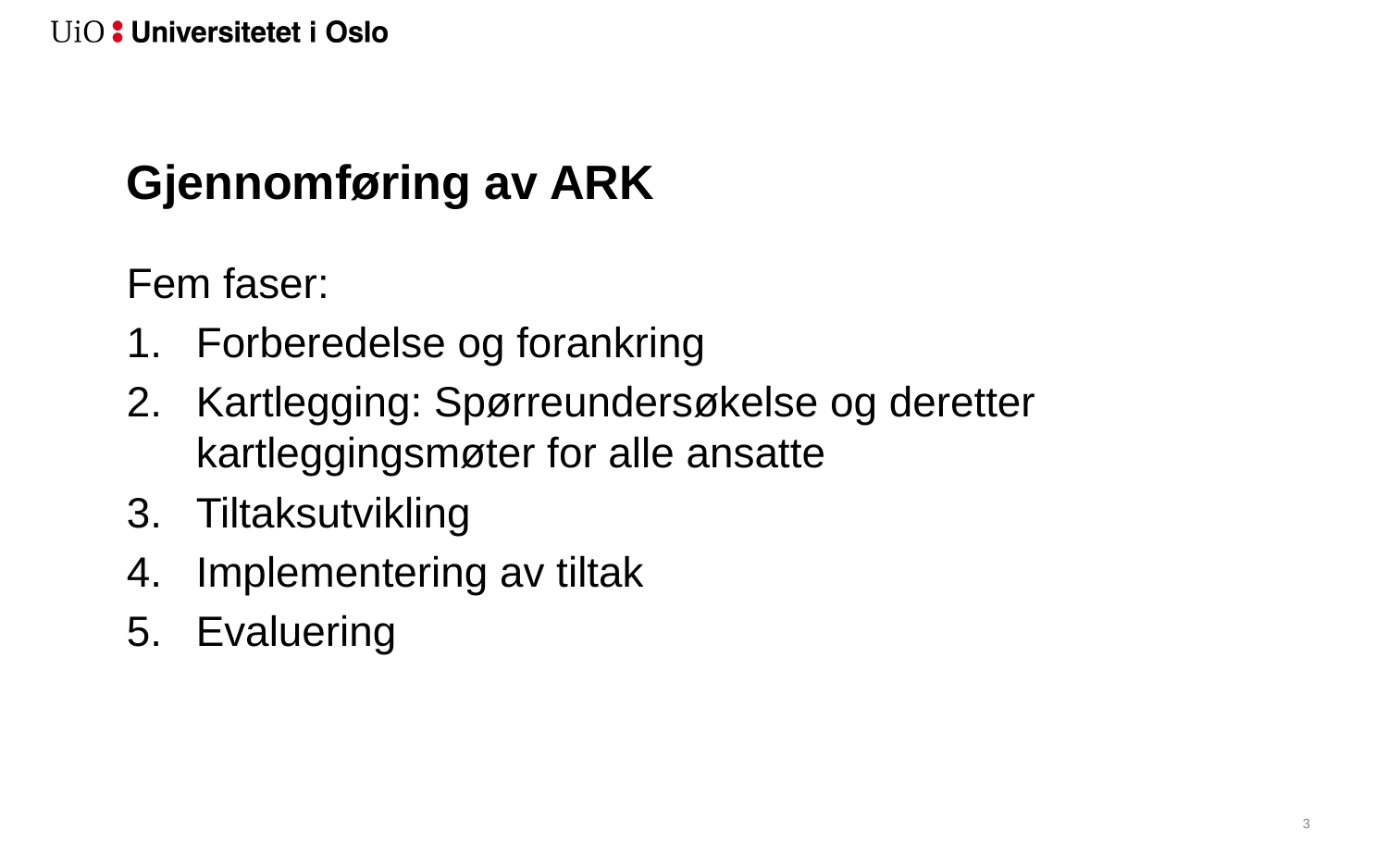

# Gjennomføring av ARK
Fem faser:
Forberedelse og forankring
Kartlegging: Spørreundersøkelse og deretter kartleggingsmøter for alle ansatte
Tiltaksutvikling
Implementering av tiltak
Evaluering
3